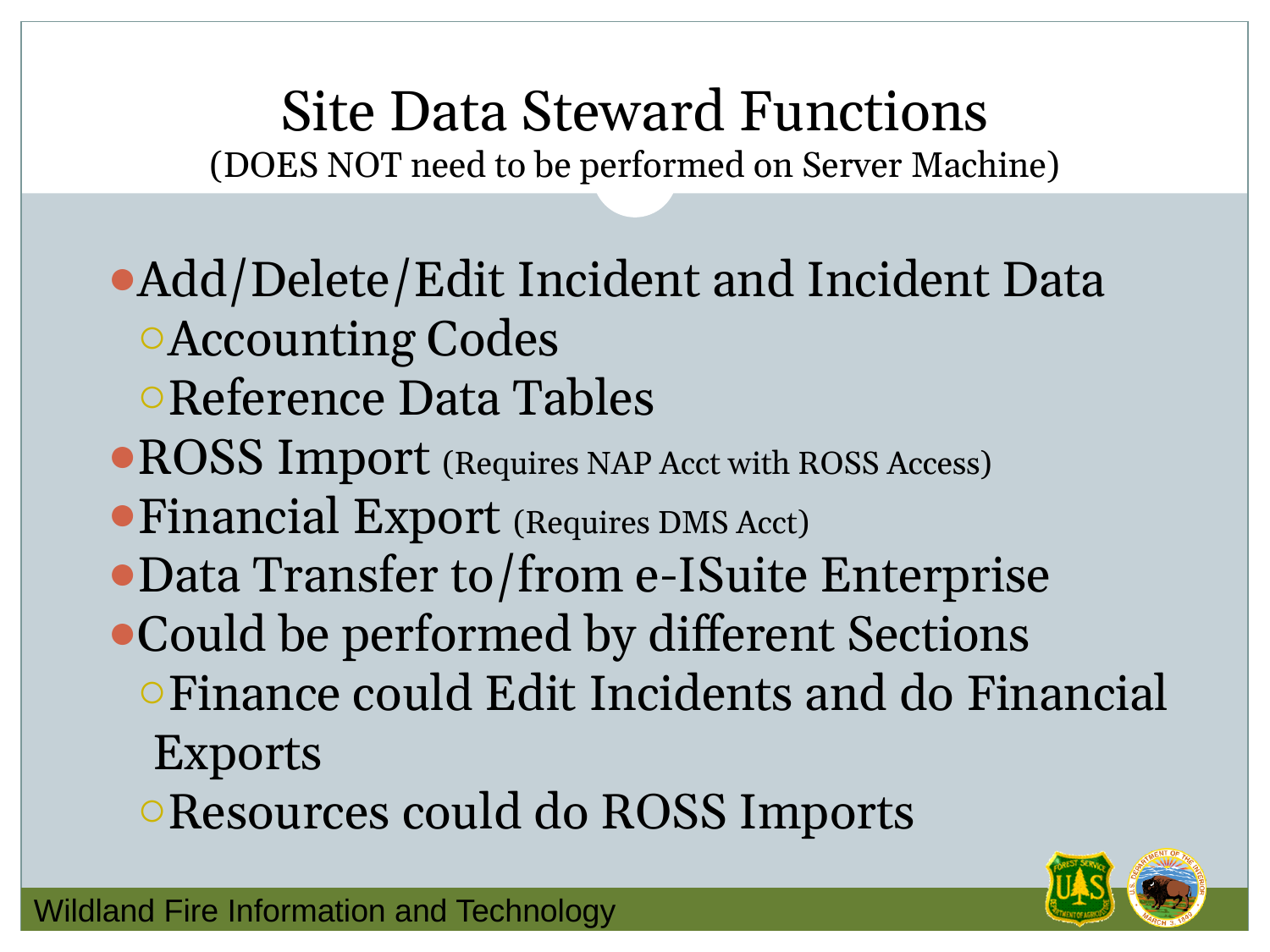

# Site Data Steward Functions (DOES NOT need to be performed on Server Machine)
Add/Delete/Edit Incident and Incident Data
Accounting Codes
Reference Data Tables
ROSS Import (Requires NAP Acct with ROSS Access)
Financial Export (Requires DMS Acct)
Data Transfer to/from e-ISuite Enterprise
Could be performed by different Sections
Finance could Edit Incidents and do Financial Exports
Resources could do ROSS Imports